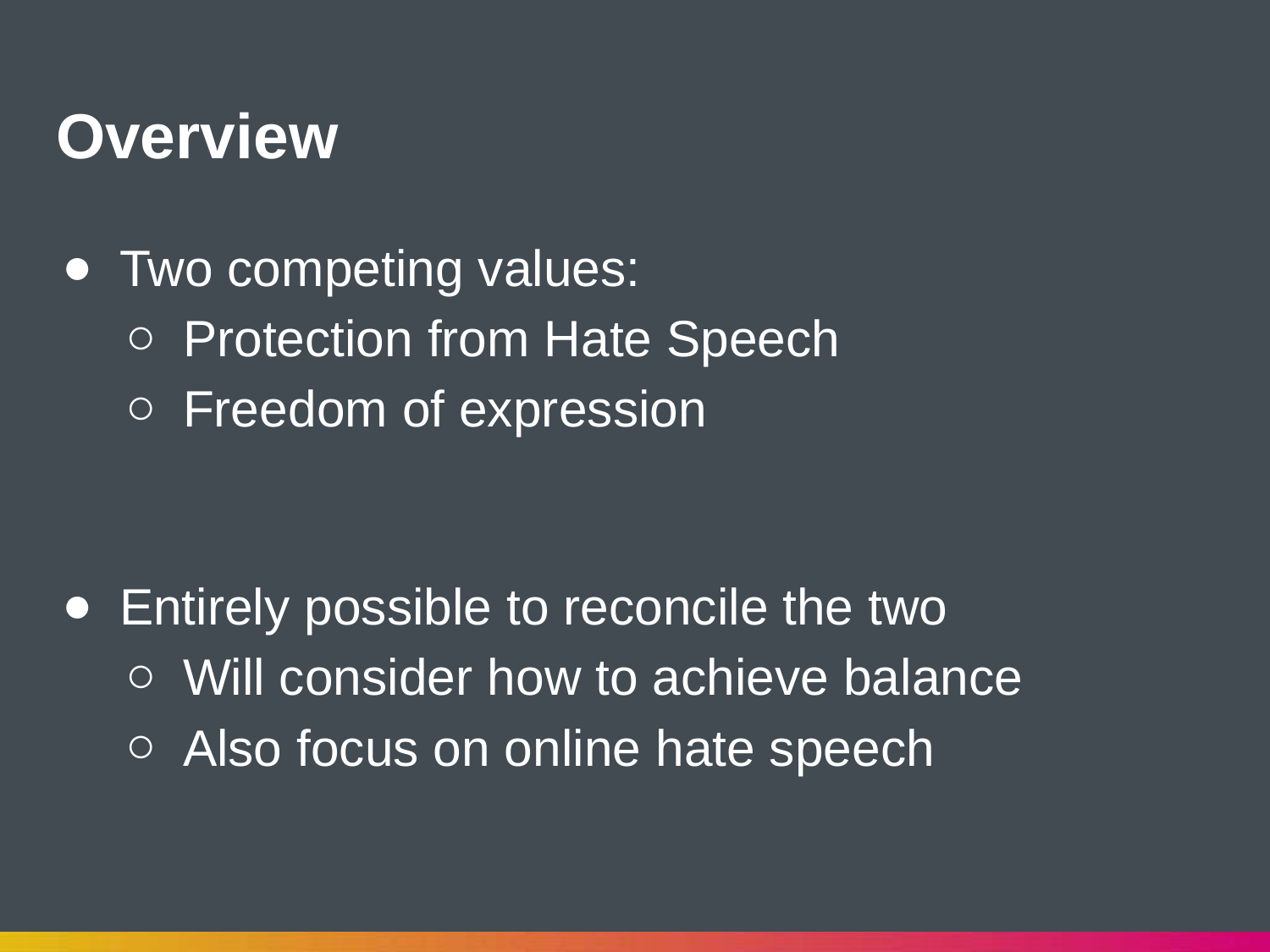

# Overview
Two competing values:
Protection from Hate Speech
Freedom of expression

Entirely possible to reconcile the two
Will consider how to achieve balance
Also focus on online hate speech